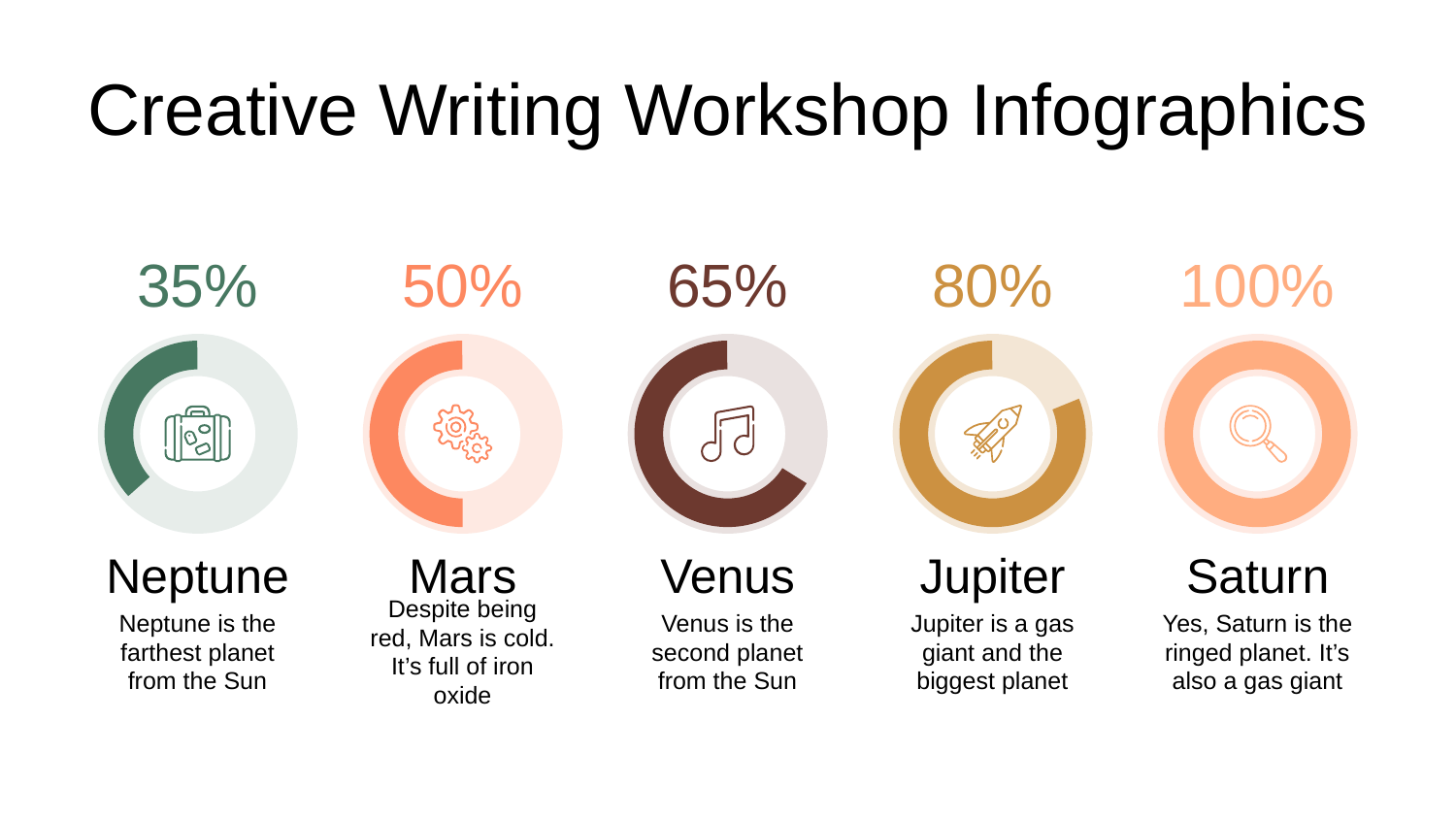

# Creative Writing Workshop Infographics
35%

Neptune
Neptune is the farthest planet from the Sun
50%

Mars
Despite being red, Mars is cold. It’s full of iron oxide
65%

Venus
Venus is the second planet from the Sun
80%

Jupiter
Jupiter is a gas giant and the biggest planet
100%

Saturn
Yes, Saturn is the ringed planet. It’s also a gas giant